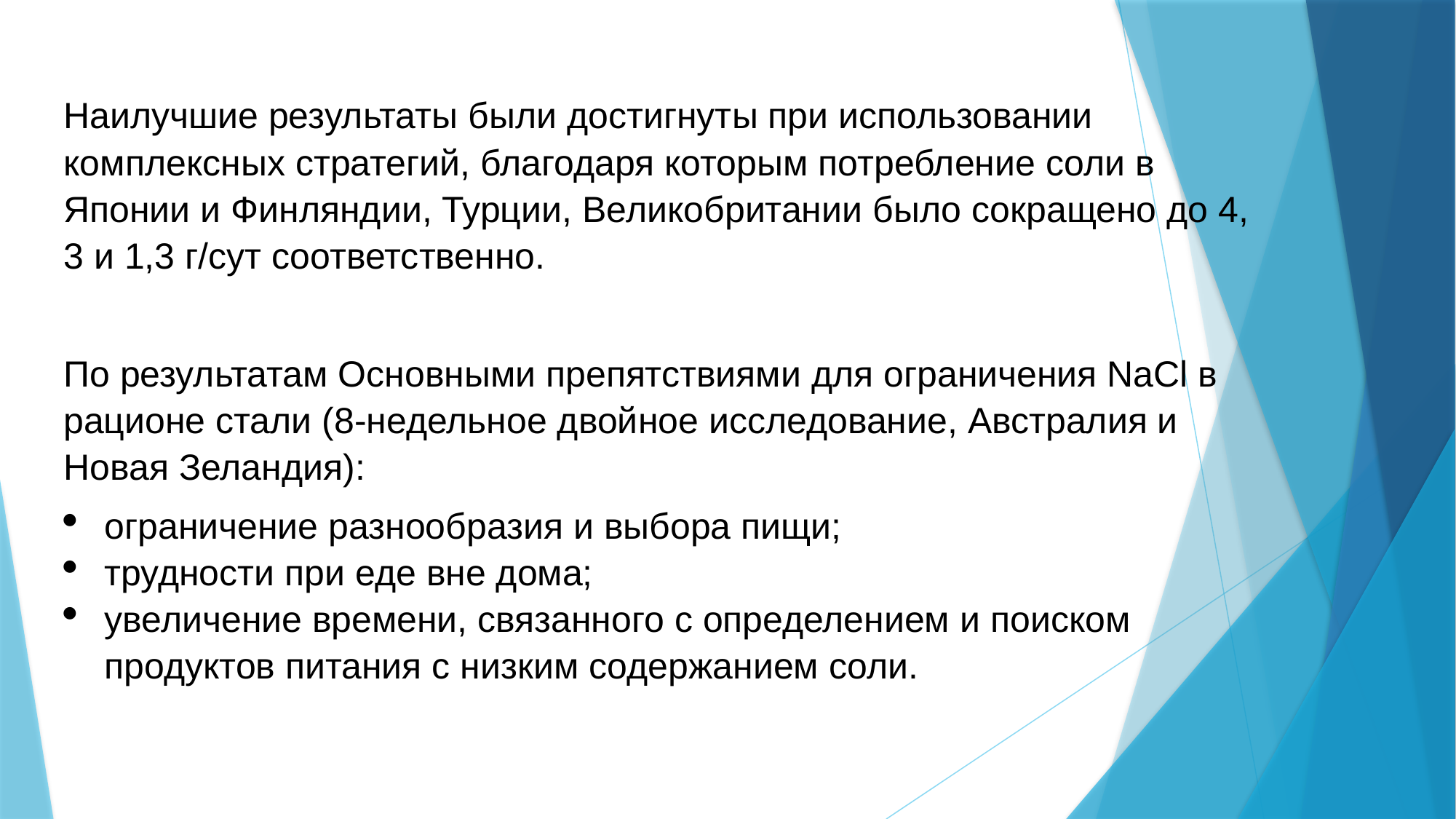

Наилучшие результаты были достигнуты при использовании комплексных стратегий, благодаря которым потребление соли в Японии и Финляндии, Турции, Великобритании было сокращено до 4, 3 и 1,3 г/сут соответственно.

По результатам Основными препятствиями для ограничения NaСl в рационе стали (8-недельное двойное исследование, Австралия и Новая Зеландия):
ограничение разнообразия и выбора пищи;
трудности при еде вне дома;
увеличение времени, связанного с определением и поиском продуктов питания с низким содержанием соли.